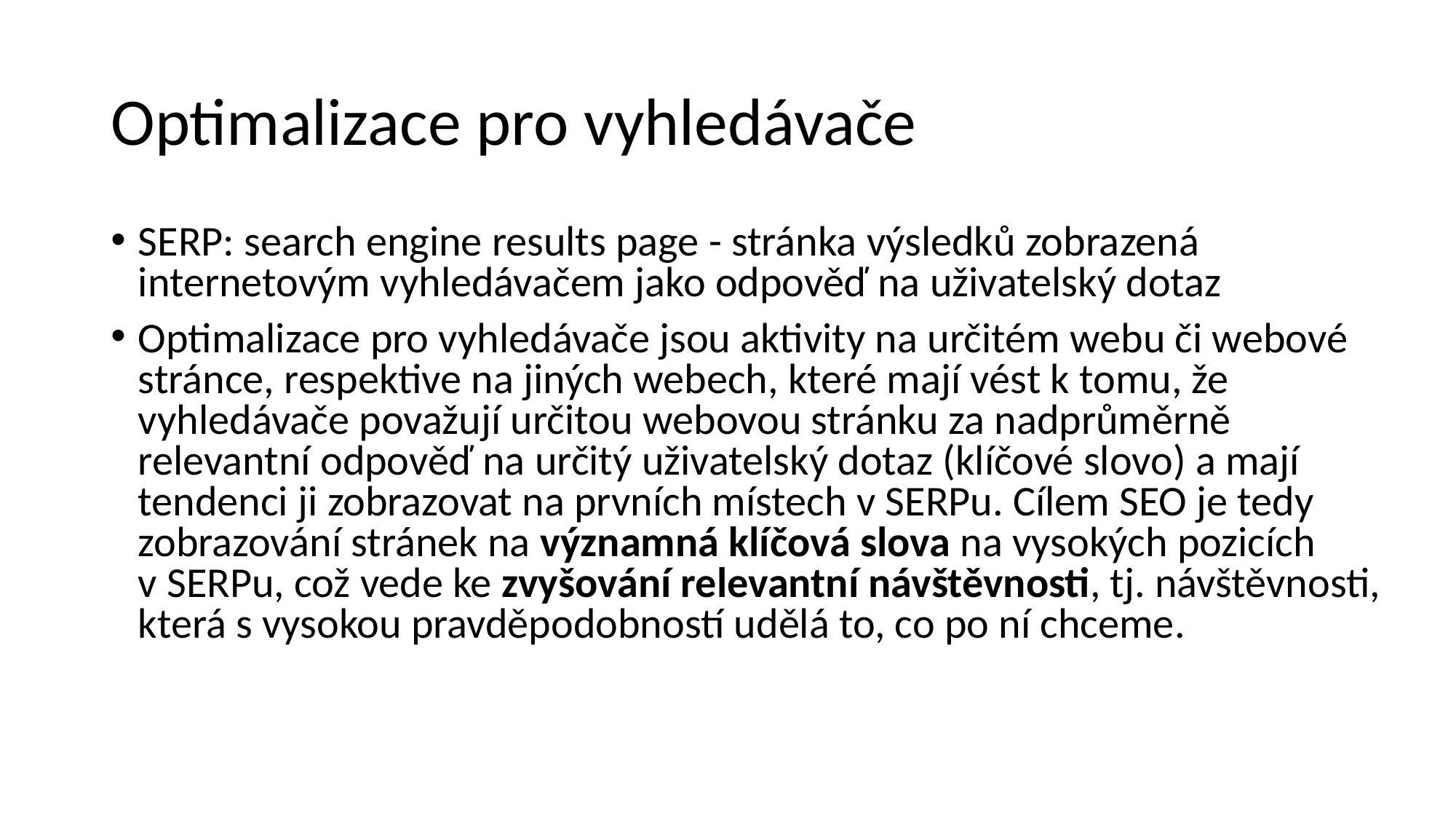

# Optimalizace pro vyhledávače
SERP: search engine results page - stránka výsledků zobrazená internetovým vyhledávačem jako odpověď na uživatelský dotaz
Optimalizace pro vyhledávače jsou aktivity na určitém webu či webové stránce, respektive na jiných webech, které mají vést k tomu, že vyhledávače považují určitou webovou stránku za nadprůměrně relevantní odpověď na určitý uživatelský dotaz (klíčové slovo) a mají tendenci ji zobrazovat na prvních místech v SERPu. Cílem SEO je tedy zobrazování stránek na významná klíčová slova na vysokých pozicích         v SERPu, což vede ke zvyšování relevantní návštěvnosti, tj. návštěvnosti, která s vysokou pravděpodobností udělá to, co po ní chceme.